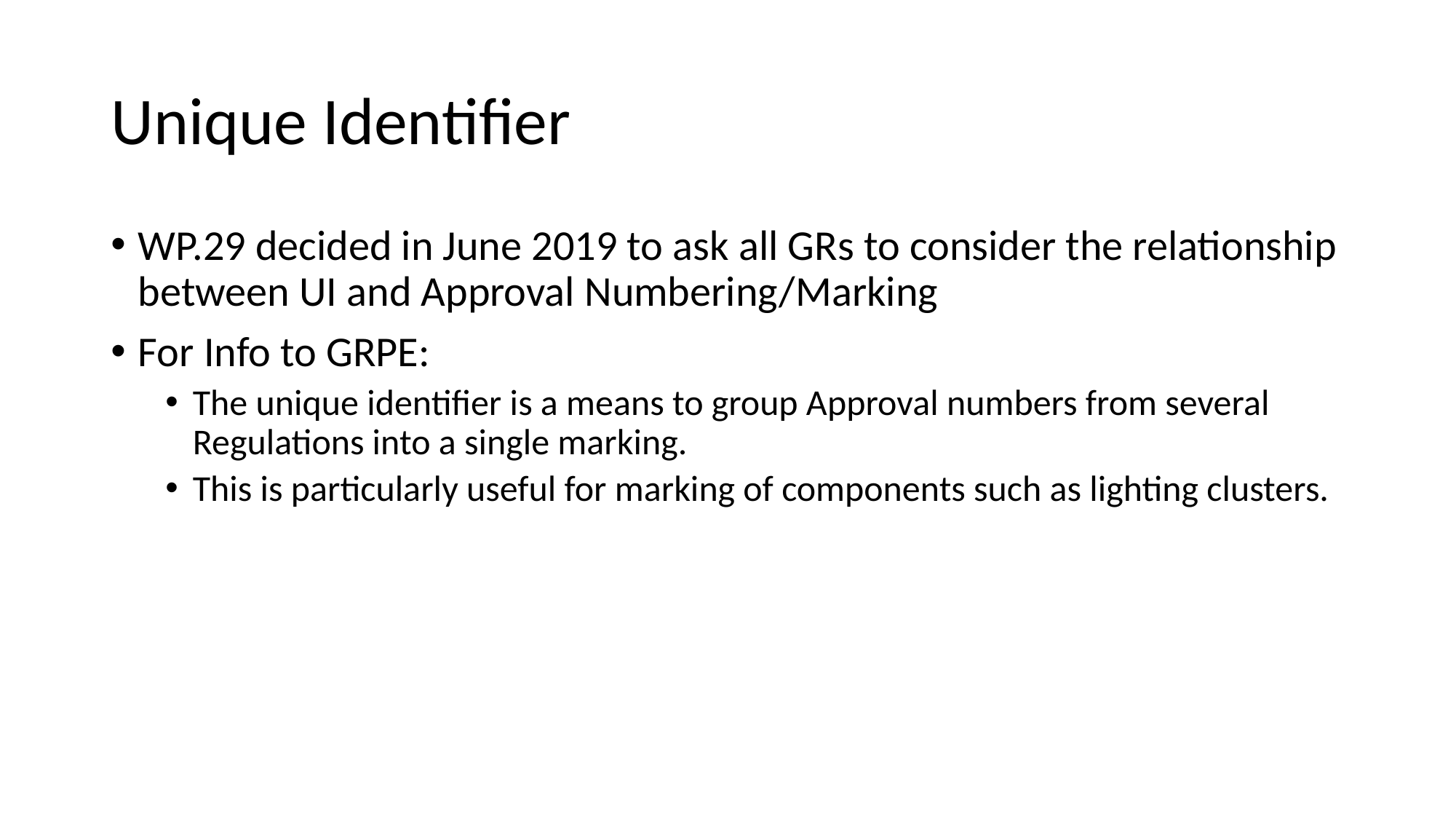

# Unique Identifier
WP.29 decided in June 2019 to ask all GRs to consider the relationship between UI and Approval Numbering/Marking
For Info to GRPE:
The unique identifier is a means to group Approval numbers from several Regulations into a single marking.
This is particularly useful for marking of components such as lighting clusters.